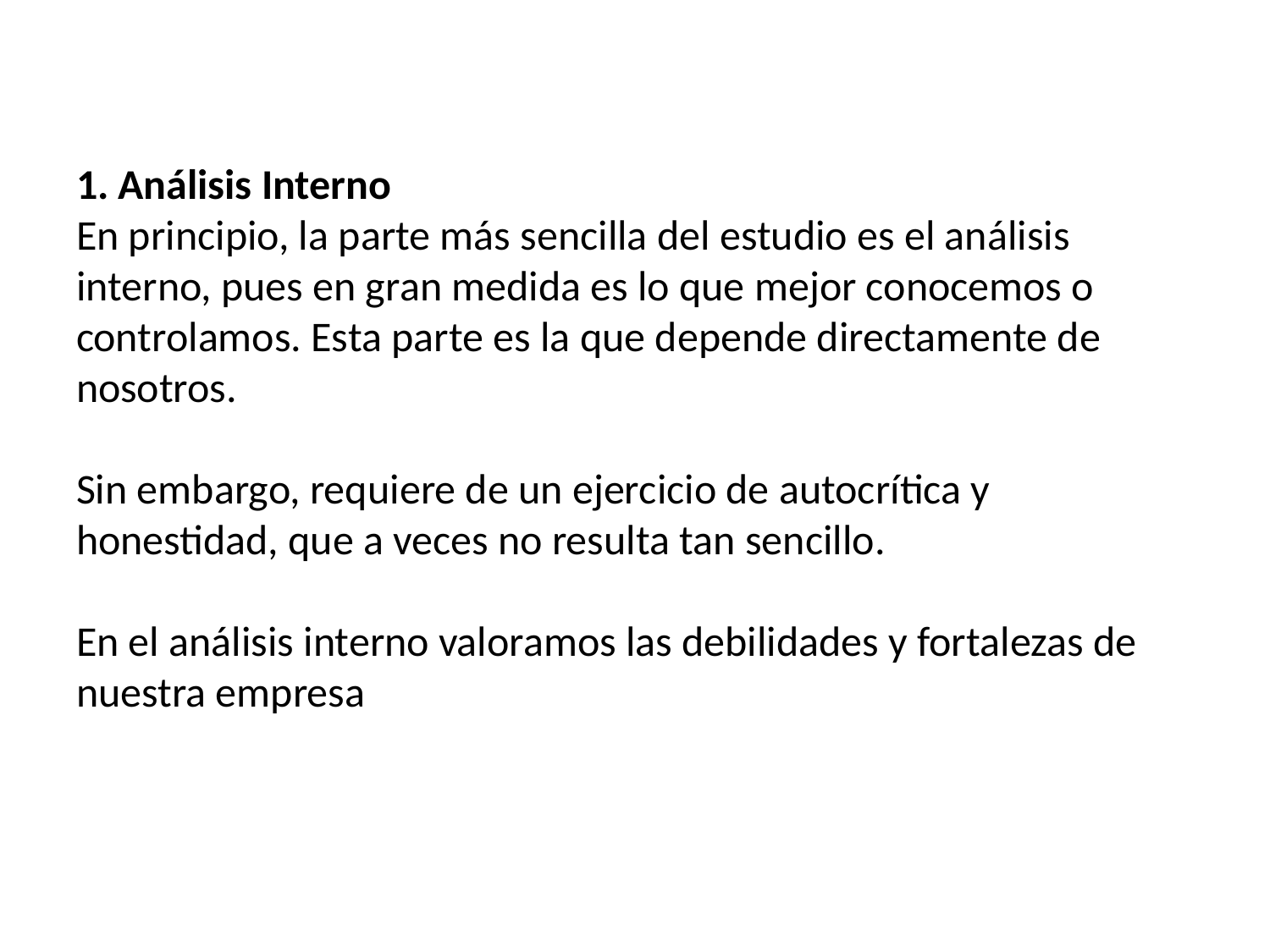

# 1. Análisis Interno En principio, la parte más sencilla del estudio es el análisis interno, pues en gran medida es lo que mejor conocemos o controlamos. Esta parte es la que depende directamente de nosotros. Sin embargo, requiere de un ejercicio de autocrítica y honestidad, que a veces no resulta tan sencillo. En el análisis interno valoramos las debilidades y fortalezas de nuestra empresa